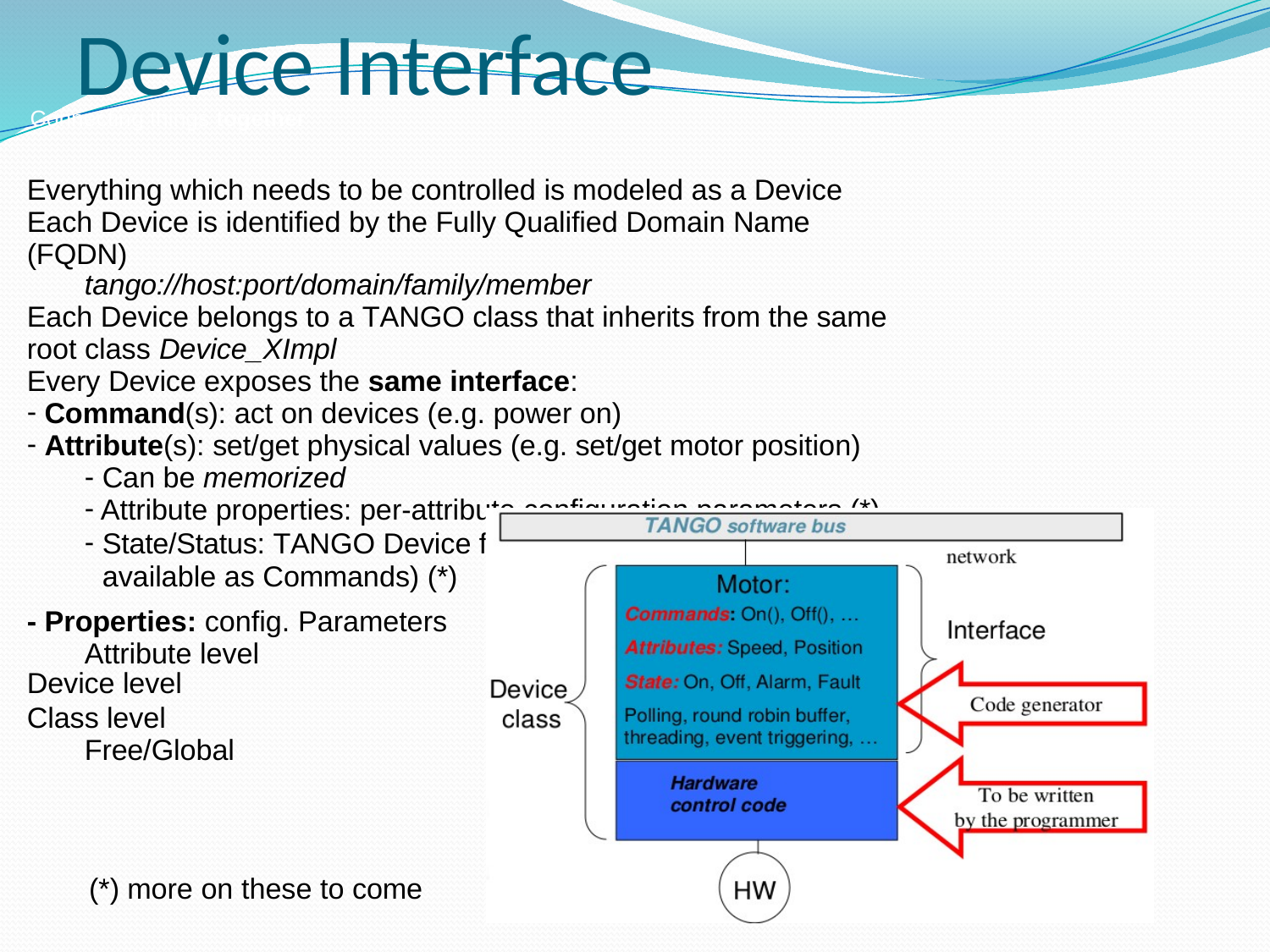

Device Interface
Connecting things together

Everything which needs to be controlled is modeled as a Device  Each Device is identified by the Fully Qualified Domain Name (FQDN)
tango://host:port/domain/family/member
Each Device belongs to a TANGO class that inherits from the same root class Device_XImpl
Every Device exposes the same interface:
Command(s): act on devices (e.g. power on)
Attribute(s): set/get physical values (e.g. set/get motor position)
Can be memorized
Attribute properties: per-attribute configuration parameters (*)
State/Status: TANGO Device finite state machine value (also available as Commands) (*)
- Properties: config. Parameters Attribute level
Device level
Class level Free/Global

(*) more on these to come